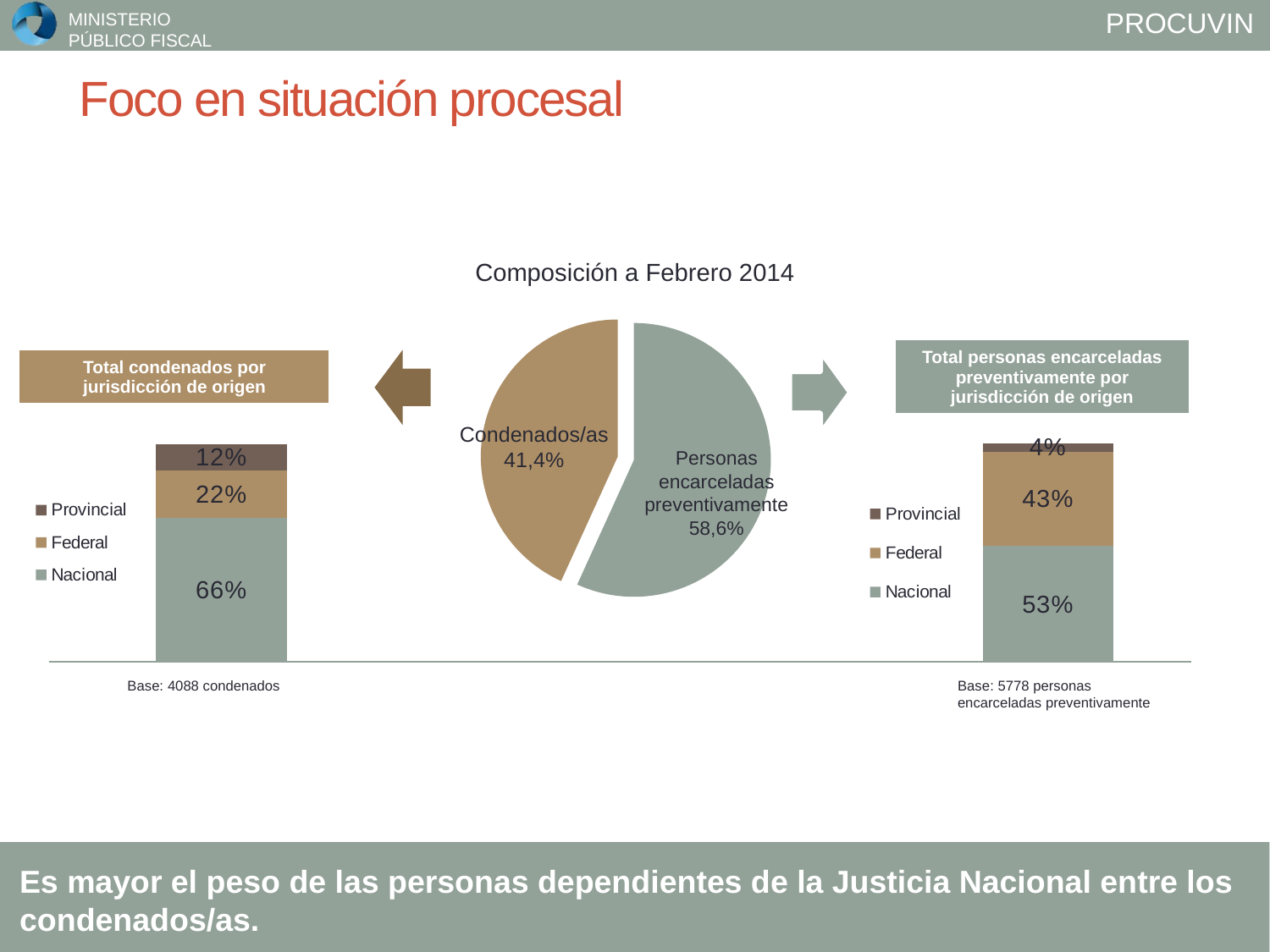

# Foco en situación procesal

### Chart

| Category | Ventas |
|---|---|
| Procesados | 5661.0 |
| Condenados | 4307.0 |
Composición a Febrero 2014
| Total personas encarceladas preventivamente por jurisdicción de origen |
| --- |
| Total condenados por jurisdicción de origen |
| --- |

Condenados/as 41,4%

### Chart

| Category | Nacional | Federal  | Provincial |
|---|---|---|---|
| Condenados | 53.0 | 43.0 | 4.0 |

### Chart

| Category | Nacional | Federal  | Provincial |
|---|---|---|---|
| Condenados | 66.0 | 22.0 | 12.0 |
Personas encarceladas preventivamente 58,6%
Base: 4088 condenados
Base: 5778 personas encarceladas preventivamente

Es mayor el peso de las personas dependientes de la Justicia Nacional entre los condenados/as.